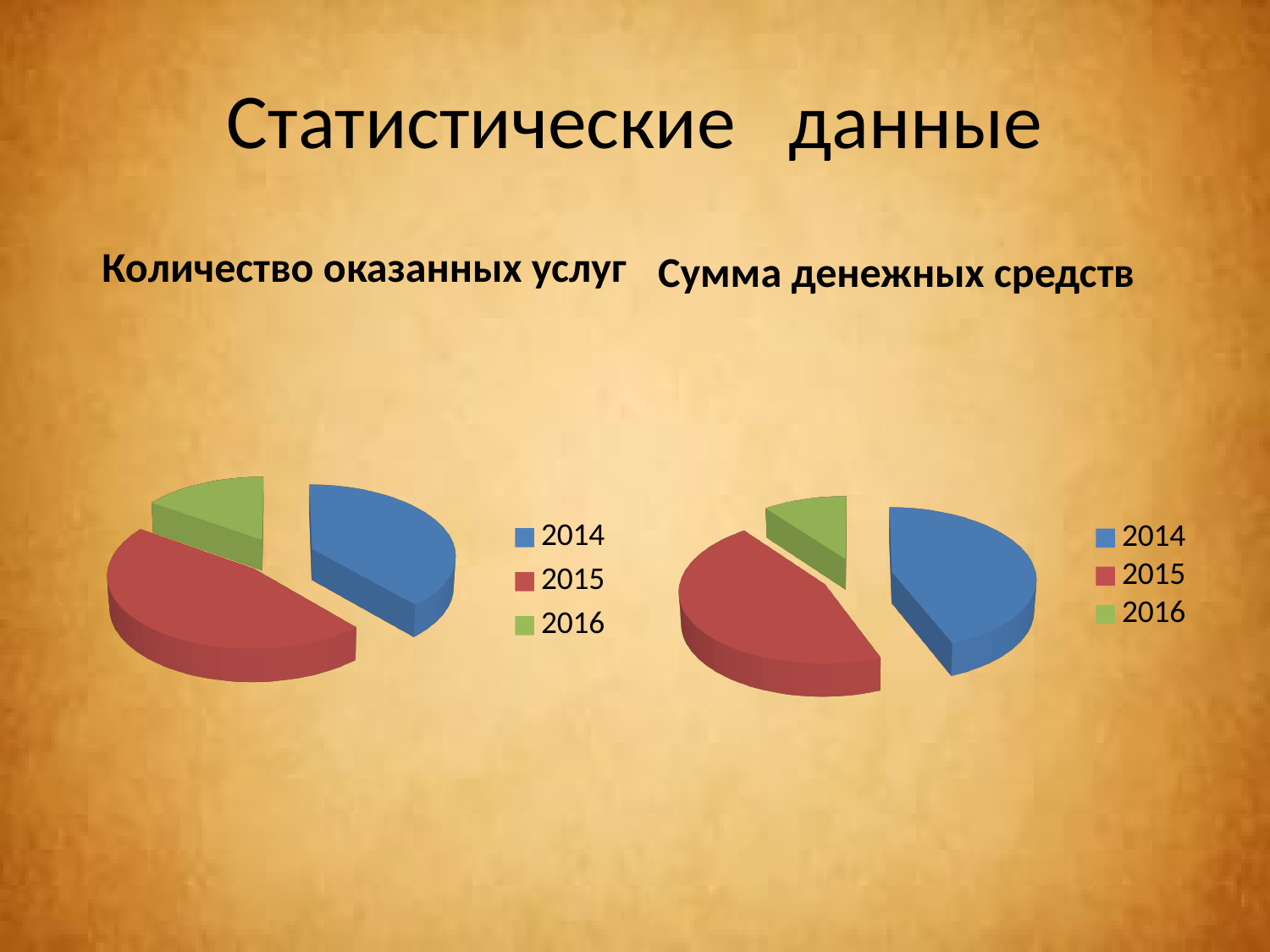

# Статистические   данные
Количество оказанных услуг
Сумма денежных средств

[unsupported chart]

[unsupported chart]